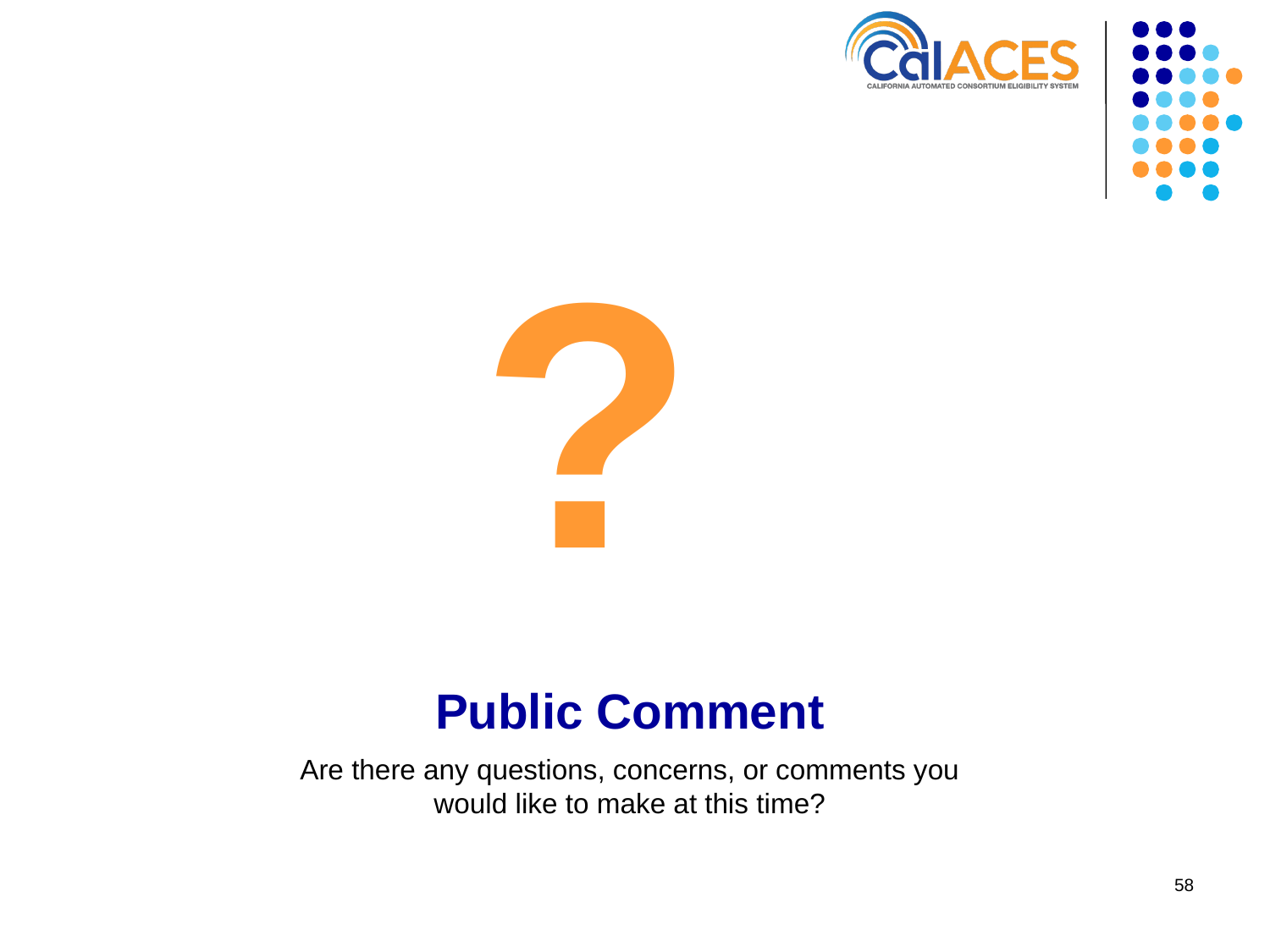

?
# Public Comment
Are there any questions, concerns, or comments you would like to make at this time?
58